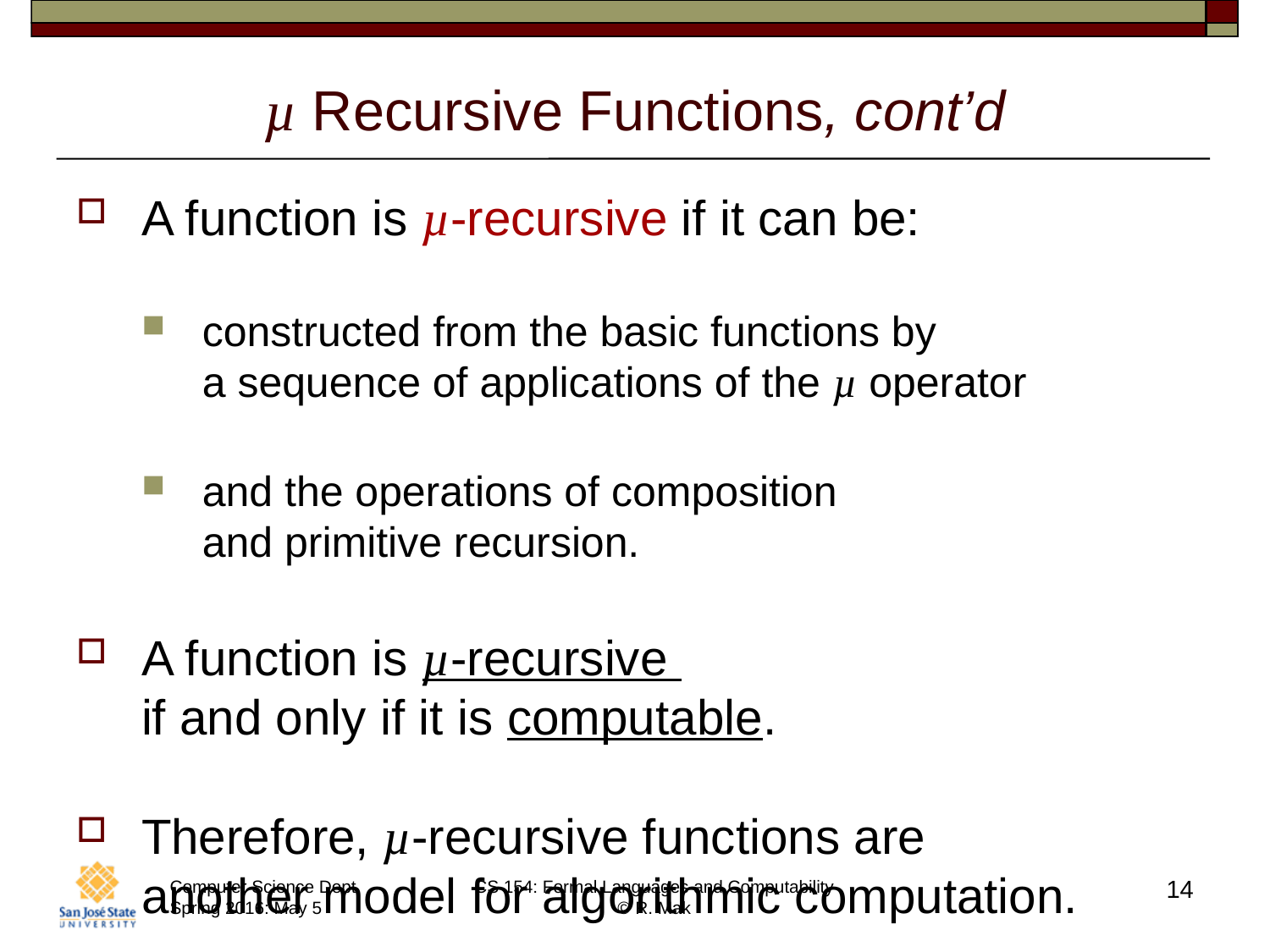

# µ Recursive Functions, cont’d
A function is µ-recursive if it can be:

constructed from the basic functions by
a sequence of applications of the µ operator

and the operations of composition
and primitive recursion.

A function is µ-recursive
if and only if it is computable.

Therefore, µ-recursive functions are
another model for algorithmic computation.
14